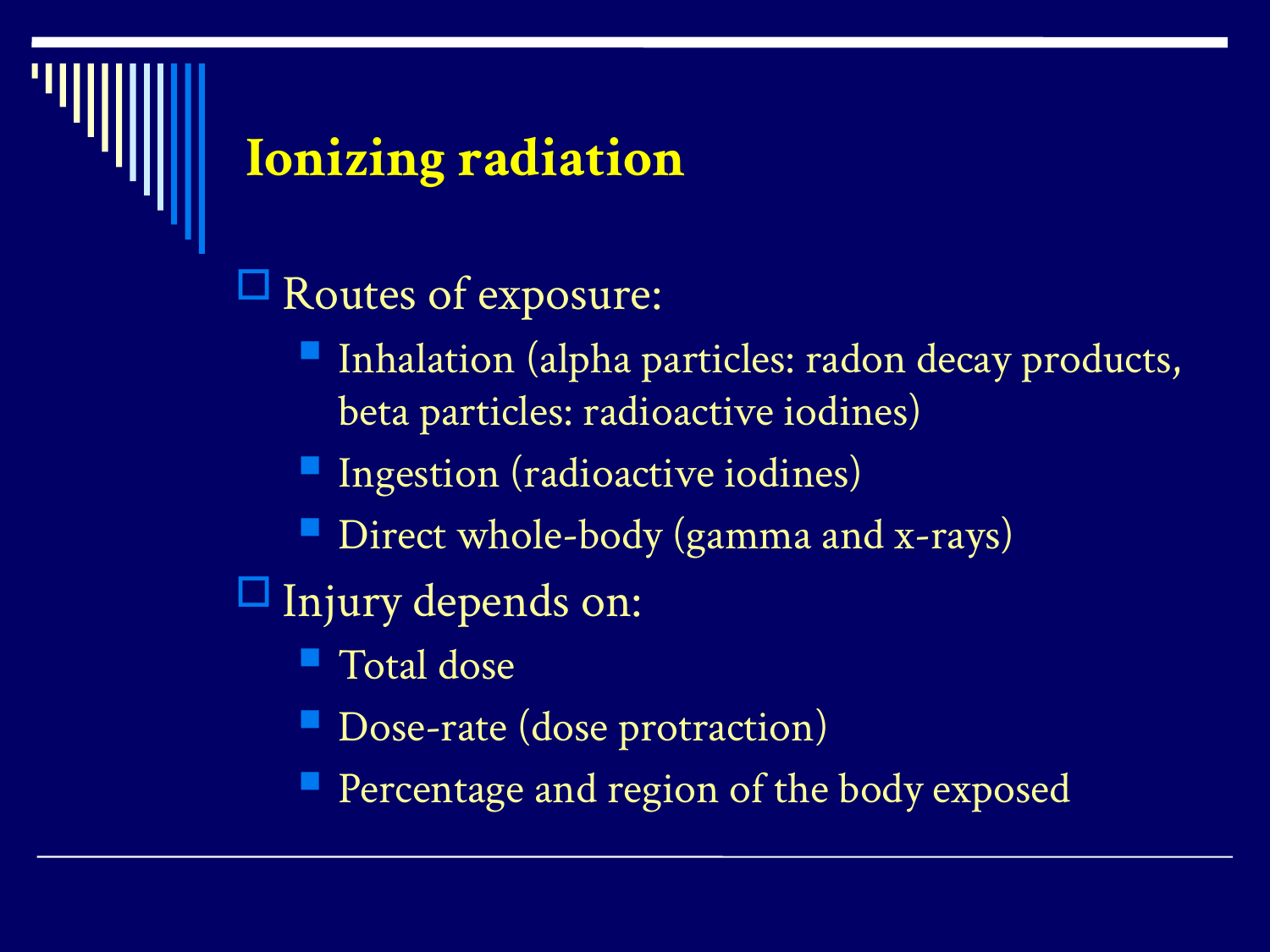

# Ionizing radiation
Routes of exposure:
Inhalation (alpha particles: radon decay products, beta particles: radioactive iodines)
Ingestion (radioactive iodines)
Direct whole-body (gamma and x-rays)
Injury depends on:
Total dose
Dose-rate (dose protraction)
Percentage and region of the body exposed